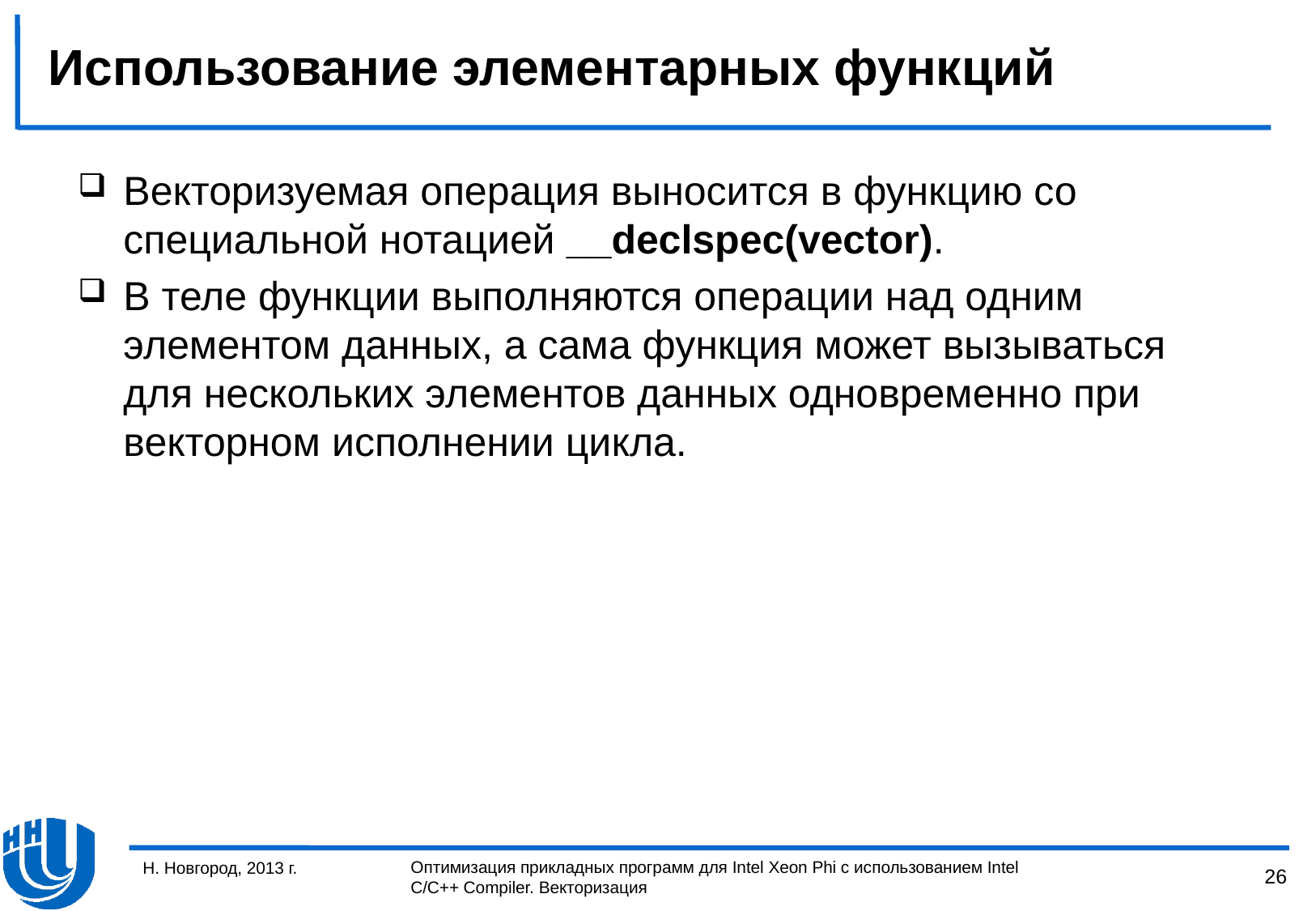

# Использование элементарных функций
Векторизуемая операция выносится в функцию со специальной нотацией __declspec(vector).
В теле функции выполняются операции над одним элементом данных, а сама функция может вызываться для нескольких элементов данных одновременно при векторном исполнении цикла.